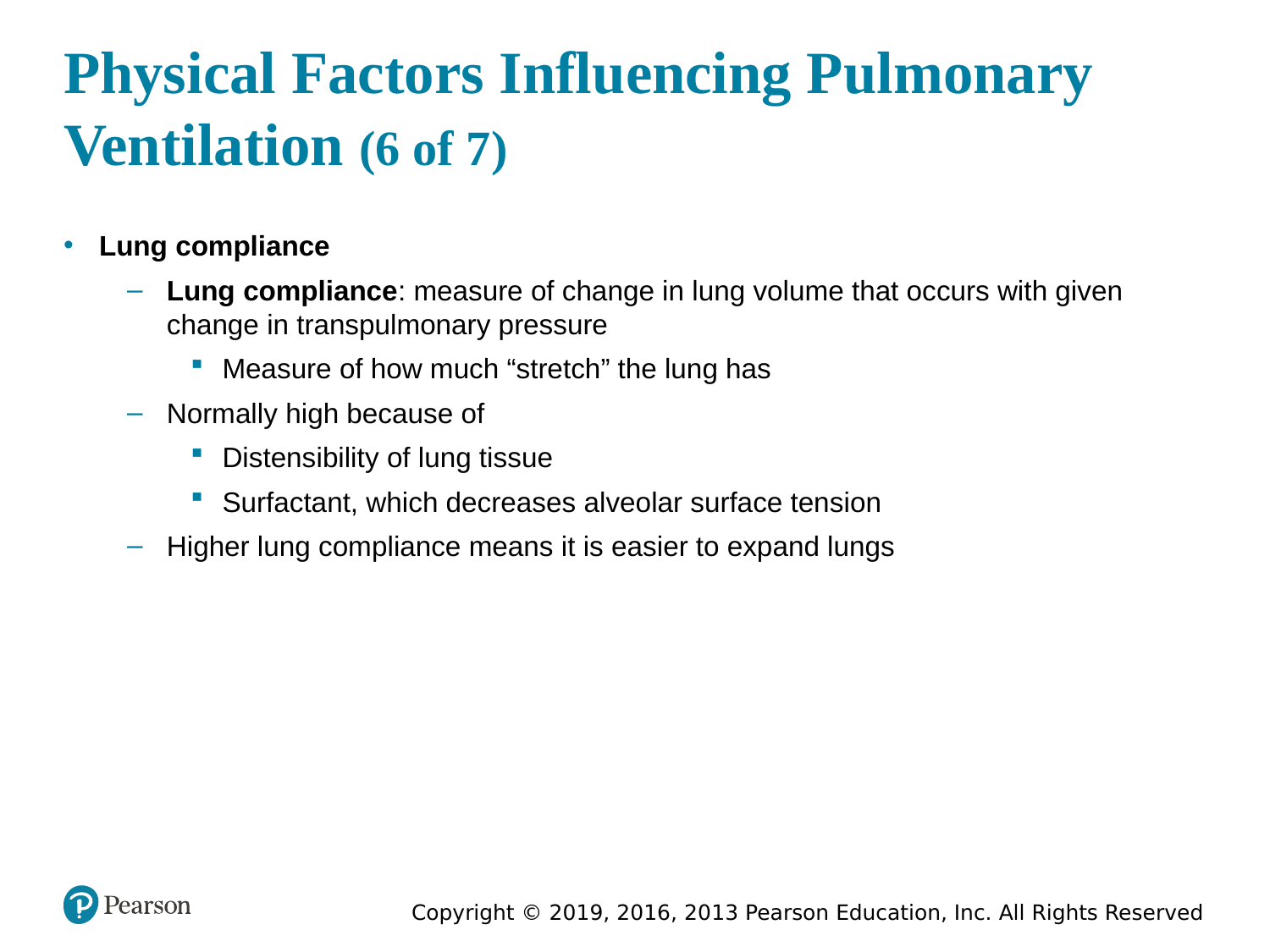

# Physical Factors Influencing Pulmonary Ventilation (6 of 7)
Lung compliance
Lung compliance: measure of change in lung volume that occurs with given change in transpulmonary pressure
Measure of how much “stretch” the lung has
Normally high because of
Distensibility of lung tissue
Surfactant, which decreases alveolar surface tension
Higher lung compliance means it is easier to expand lungs